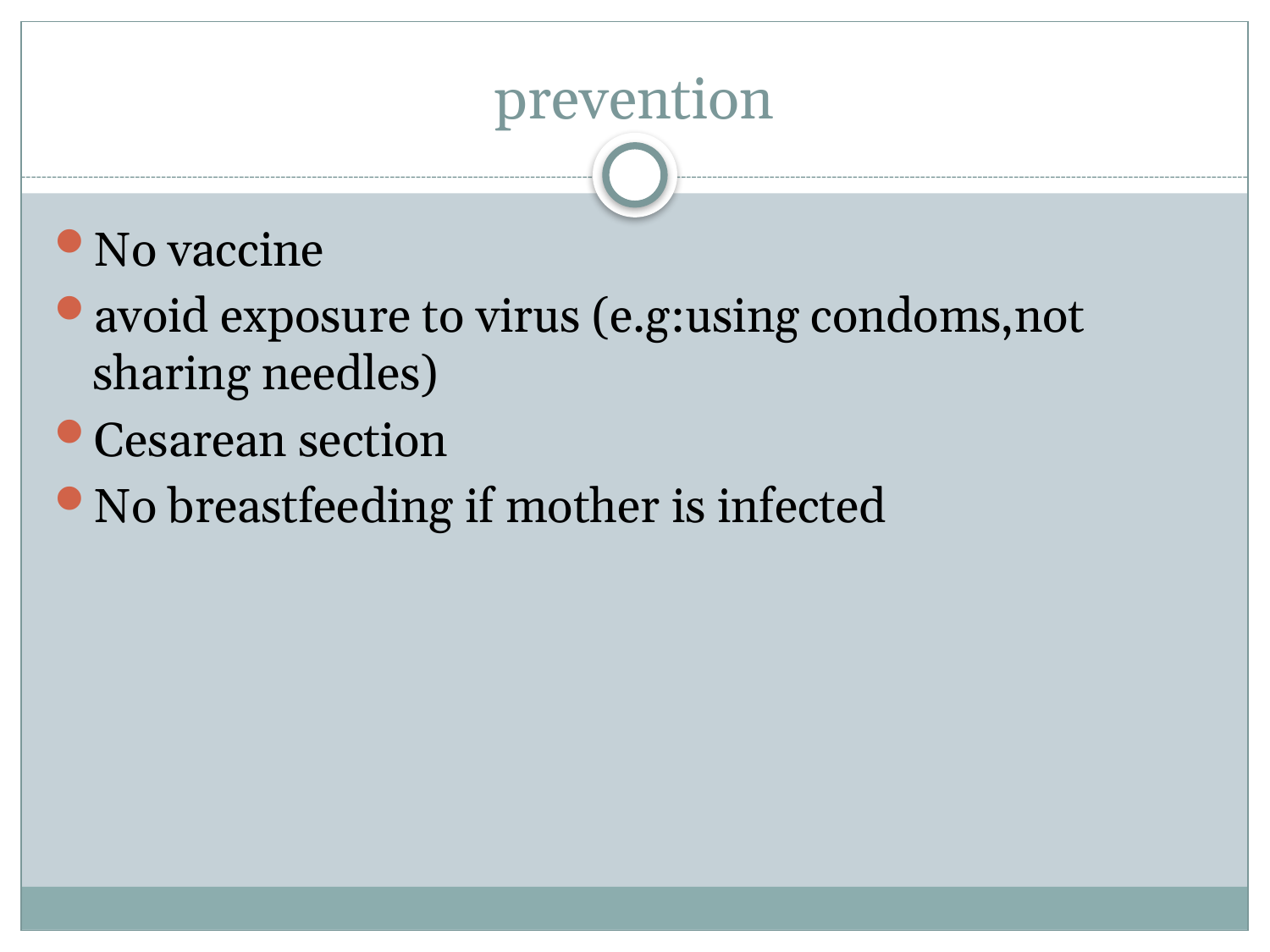

# prevention
No vaccine
avoid exposure to virus (e.g:using condoms,not sharing needles)
Cesarean section
No breastfeeding if mother is infected